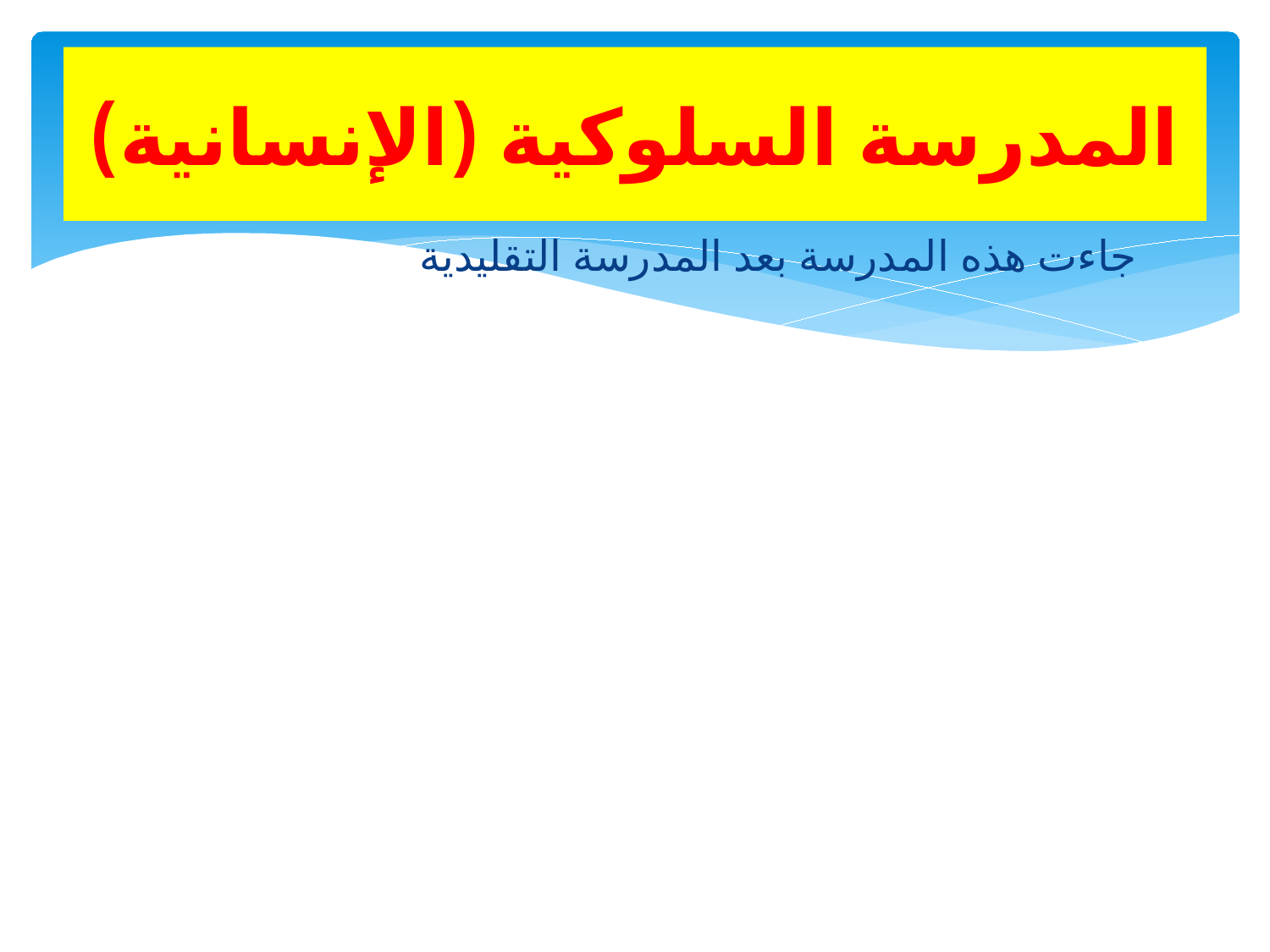

# المدرسة السلوكية (الإنسانية)
جاءت هذه المدرسة بعد المدرسة التقليدية